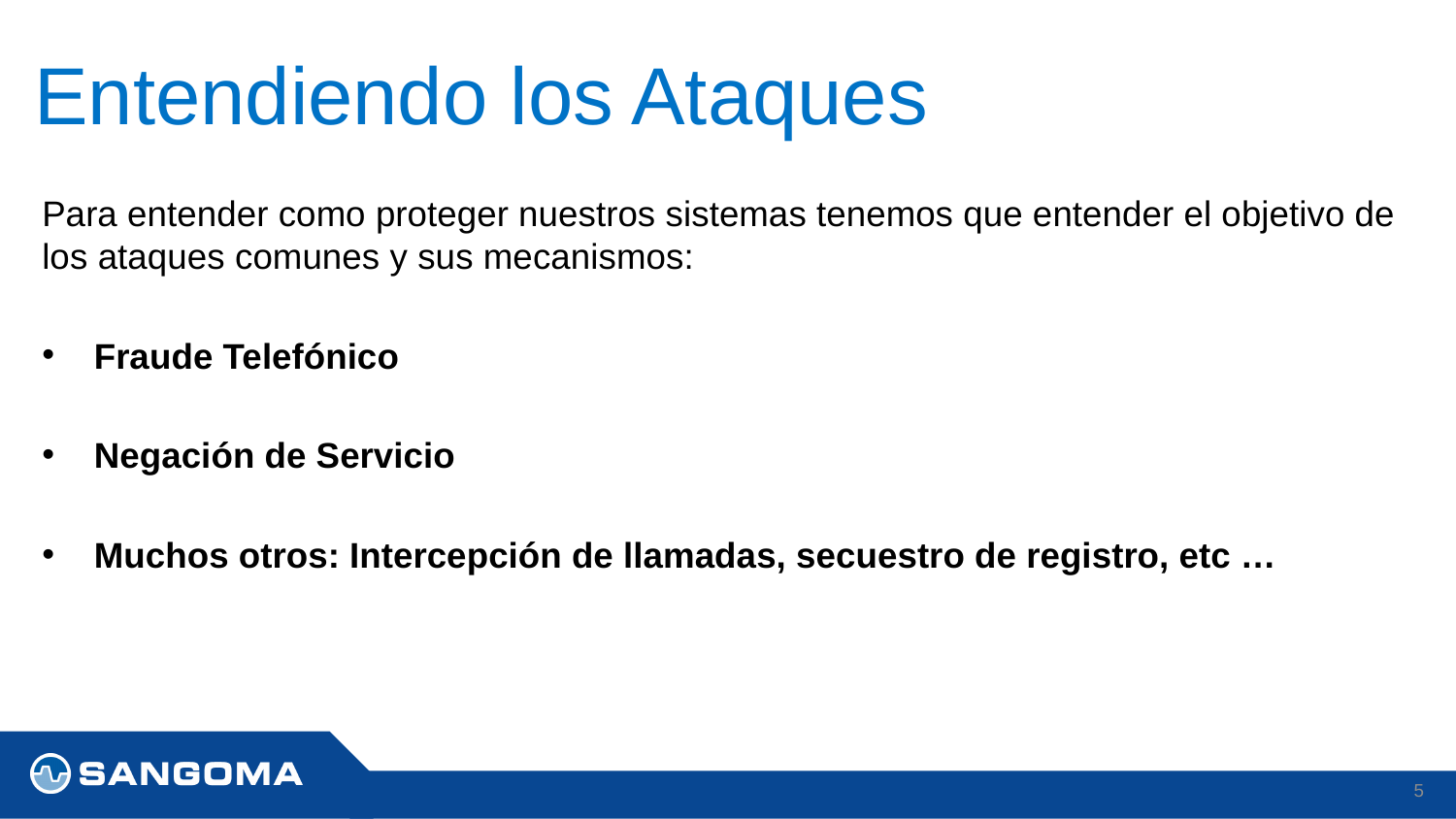

# Entendiendo los Ataques
Para entender como proteger nuestros sistemas tenemos que entender el objetivo de los ataques comunes y sus mecanismos:

Fraude Telefónico

Negación de Servicio

Muchos otros: Intercepción de llamadas, secuestro de registro, etc …

5